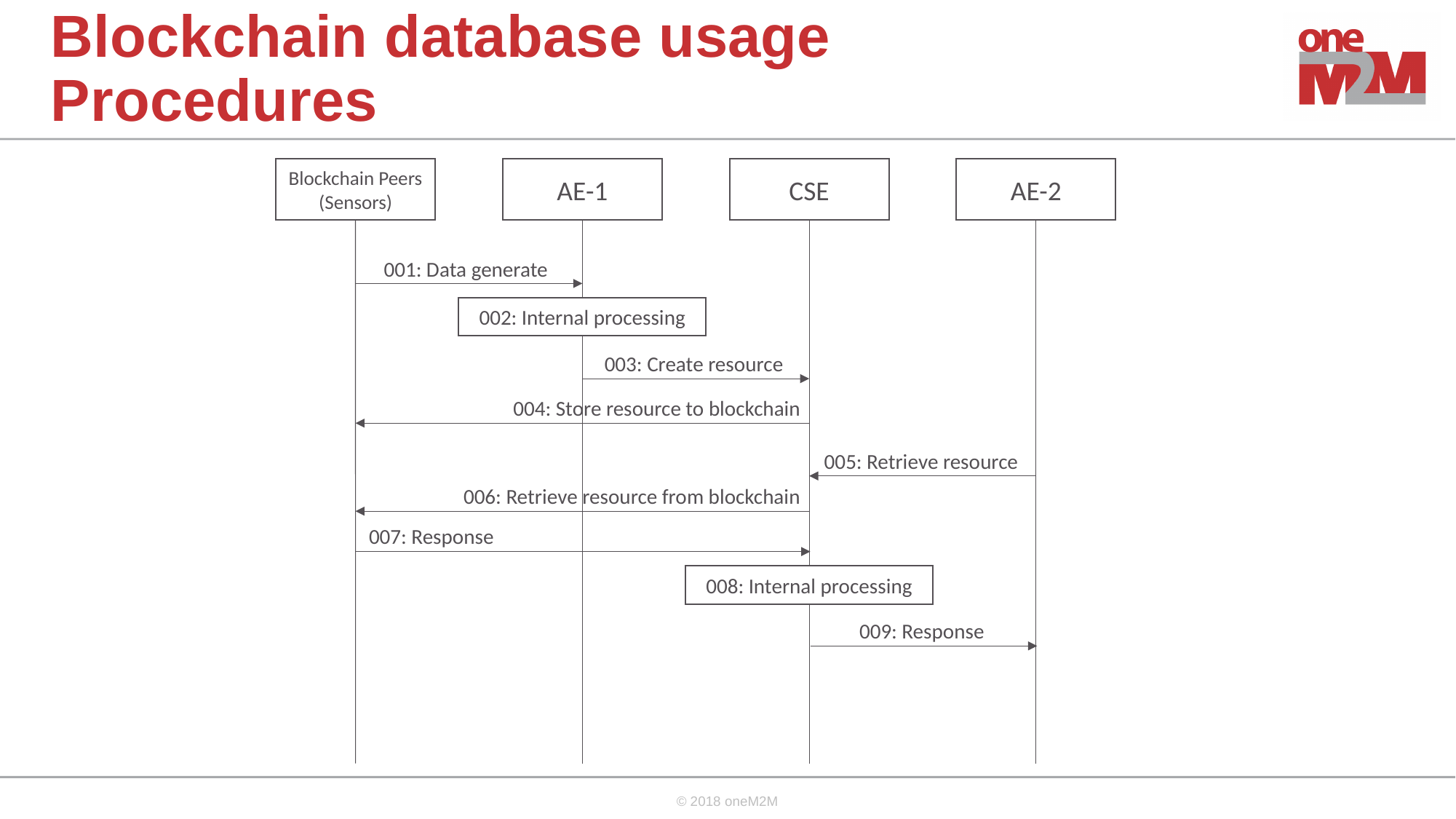

# Blockchain database usage Procedures
Blockchain Peers
(Sensors)
AE-1
CSE
AE-2
001: Data generate
002: Internal processing
003: Create resource
004: Store resource to blockchain
005: Retrieve resource
006: Retrieve resource from blockchain
007: Response
008: Internal processing
009: Response